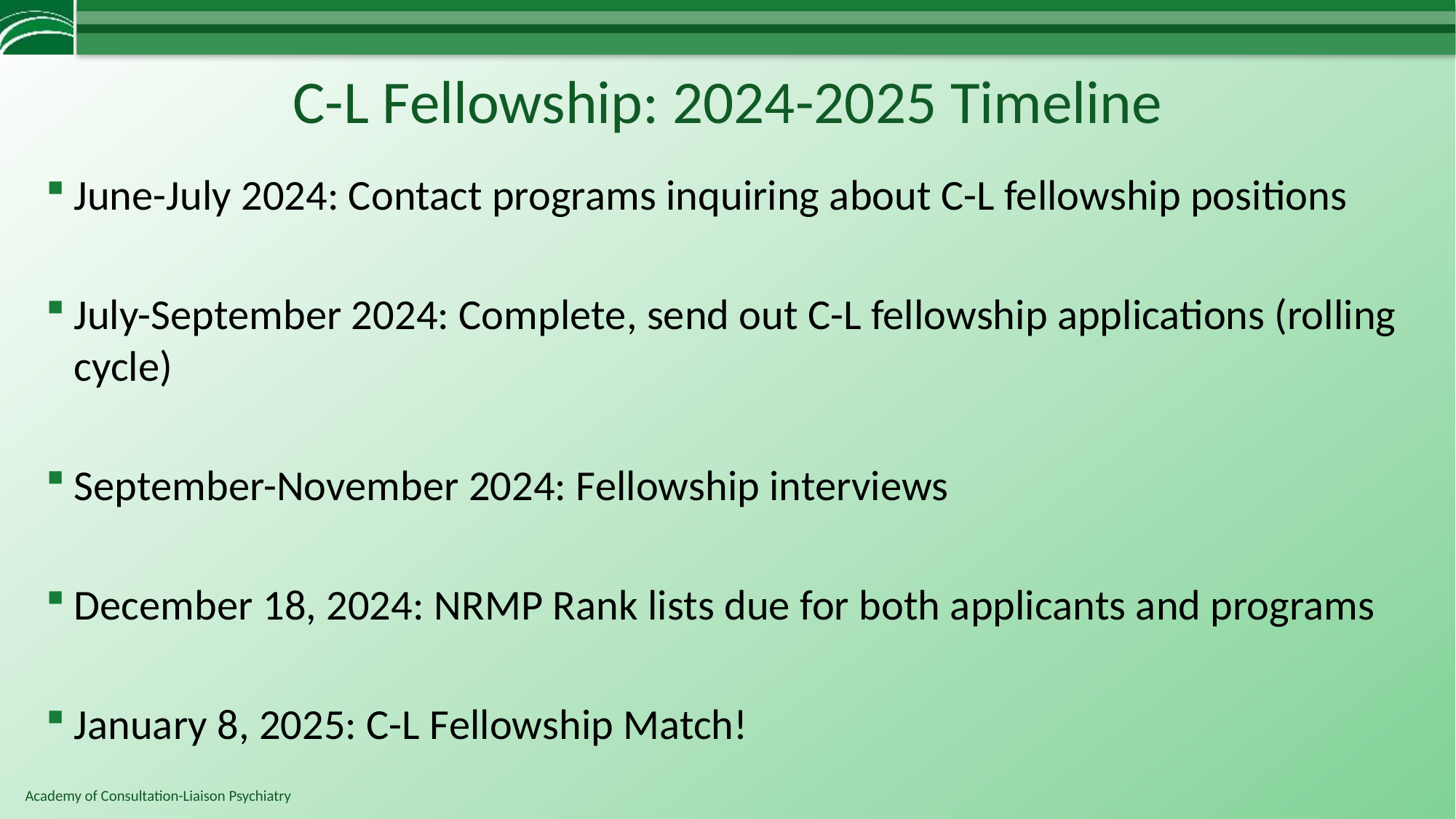

# C-L Fellowship: 2024-2025 Timeline
June-July 2024: Contact programs inquiring about C-L fellowship positions

July-September 2024: Complete, send out C-L fellowship applications (rolling cycle)

September-November 2024: Fellowship interviews

December 18, 2024: NRMP Rank lists due for both applicants and programs

January 8, 2025: C-L Fellowship Match!